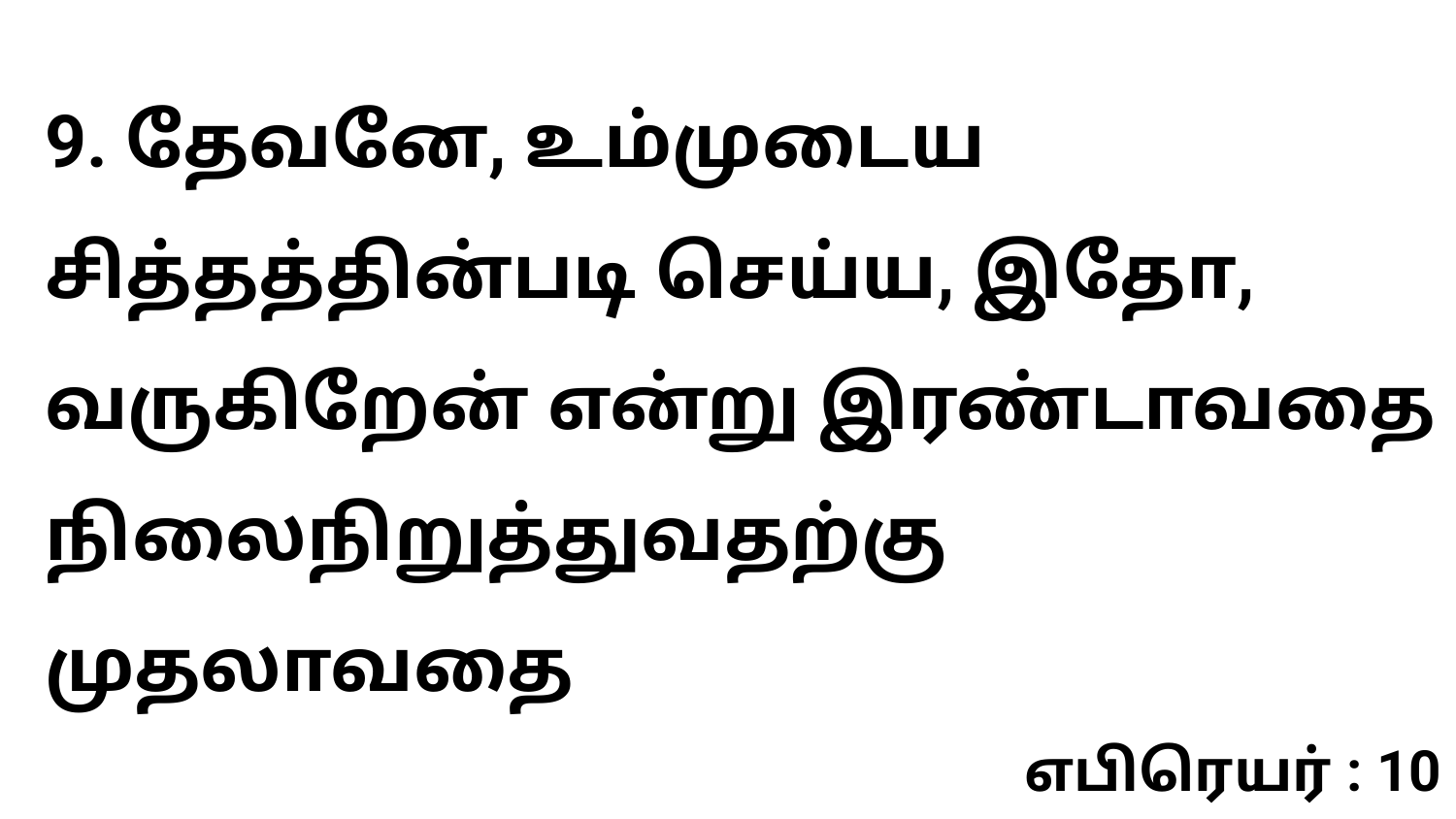

9. தேவனே, உம்முடைய சித்தத்தின்படி செய்ய, இதோ, வருகிறேன் என்று இரண்டாவதை நிலைநிறுத்துவதற்கு முதலாவதை
எபிரெயர் : 10